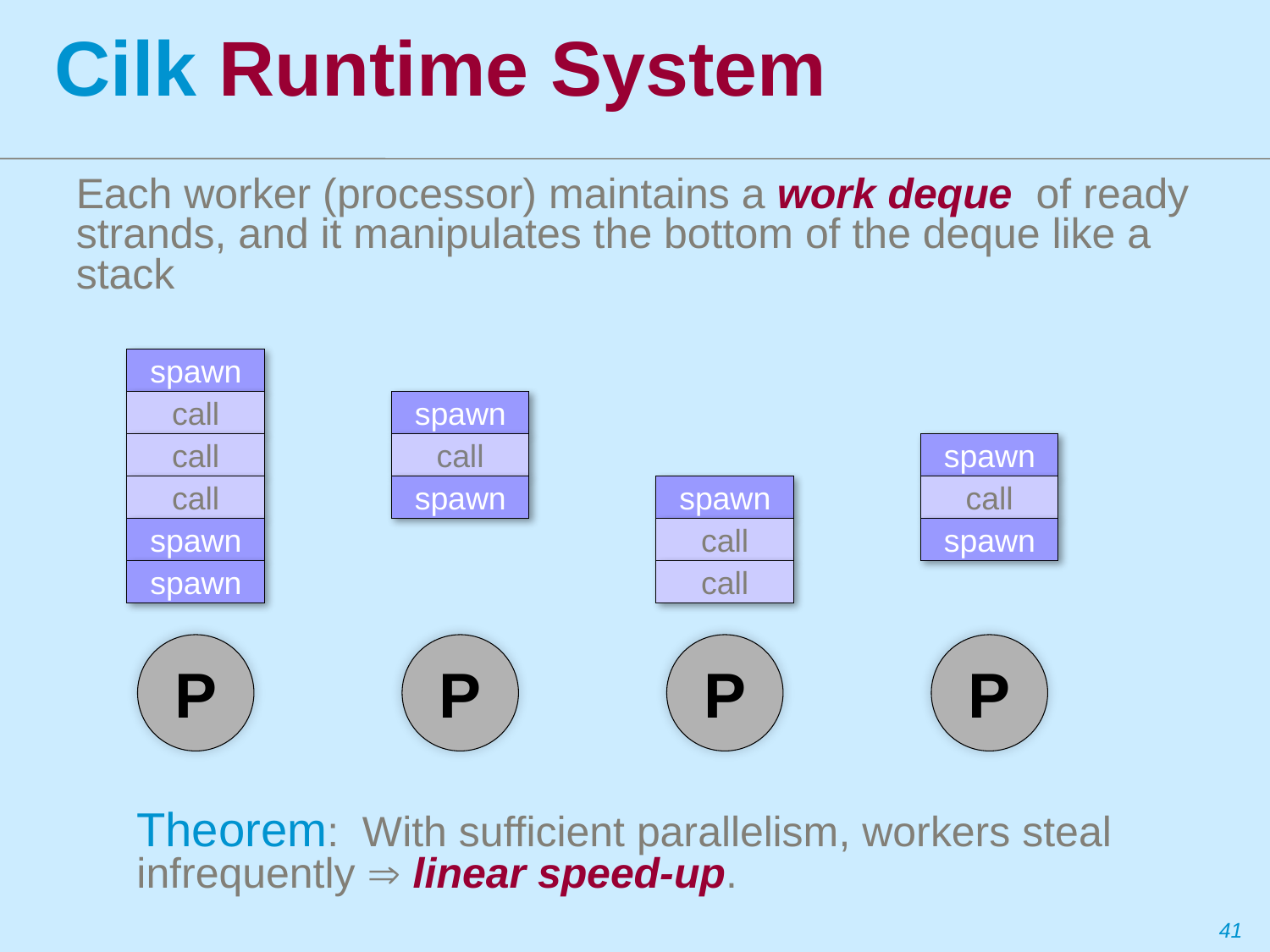

Cilk Runtime System
Each worker (processor) maintains a work deque  of ready strands, and it manipulates the bottom of the deque like a stack
spawn
call
spawn
call
call
spawn
call
spawn
spawn
call
spawn
call
spawn
spawn
call
P
P
P
P
Theorem:  With sufficient parallelism, workers steal infrequently ⇒ linear speed-up.